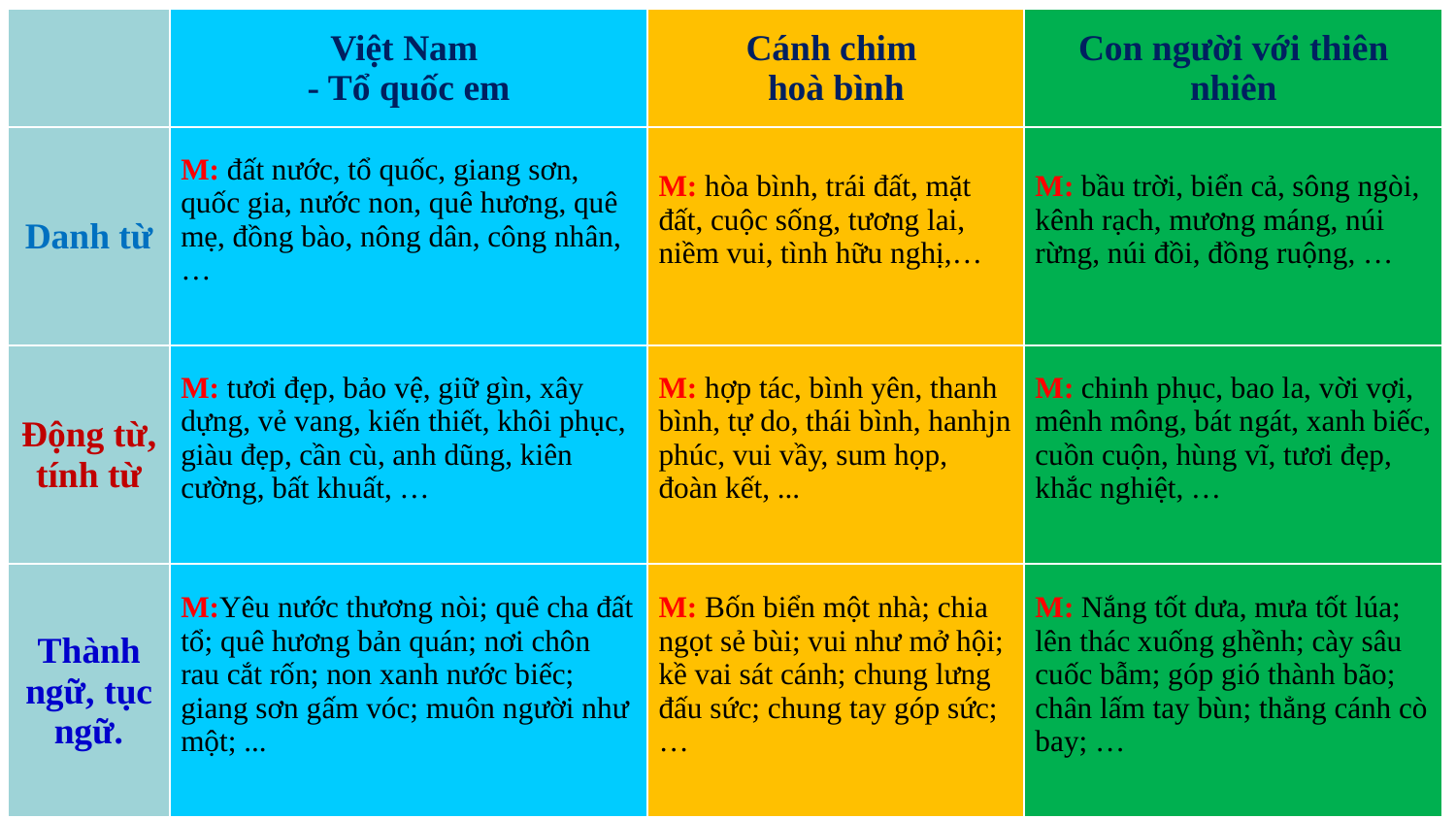

|  | Việt Nam - Tổ quốc em | Cánh chim hoà bình | Con người với thiên nhiên |
| --- | --- | --- | --- |
| Danh từ | M: đất nước, tổ quốc, giang sơn, quốc gia, nước non, quê hương, quê mẹ, đồng bào, nông dân, công nhân, … | M: hòa bình, trái đất, mặt đất, cuộc sống, tương lai, niềm vui, tình hữu nghị,… | M: bầu trời, biển cả, sông ngòi, kênh rạch, mương máng, núi rừng, núi đồi, đồng ruộng, … |
| Động từ, tính từ | M: tươi đẹp, bảo vệ, giữ gìn, xây dựng, vẻ vang, kiến thiết, khôi phục, giàu đẹp, cần cù, anh dũng, kiên cường, bất khuất, … | M: hợp tác, bình yên, thanh bình, tự do, thái bình, hanhjn phúc, vui vầy, sum họp, đoàn kết, ... | M: chinh phục, bao la, vời vợi, mênh mông, bát ngát, xanh biếc, cuồn cuộn, hùng vĩ, tươi đẹp, khắc nghiệt, … |
| Thành ngữ, tục ngữ. | M:Yêu nước thương nòi; quê cha đất tổ; quê hương bản quán; nơi chôn rau cắt rốn; non xanh nước biếc; giang sơn gấm vóc; muôn người như một; ... | M: Bốn biển một nhà; chia ngọt sẻ bùi; vui như mở hội; kề vai sát cánh; chung lưng đấu sức; chung tay góp sức; … | M: Nắng tốt dưa, mưa tốt lúa; lên thác xuống ghềnh; cày sâu cuốc bẫm; góp gió thành bão; chân lấm tay bùn; thẳng cánh cò bay; … |
#